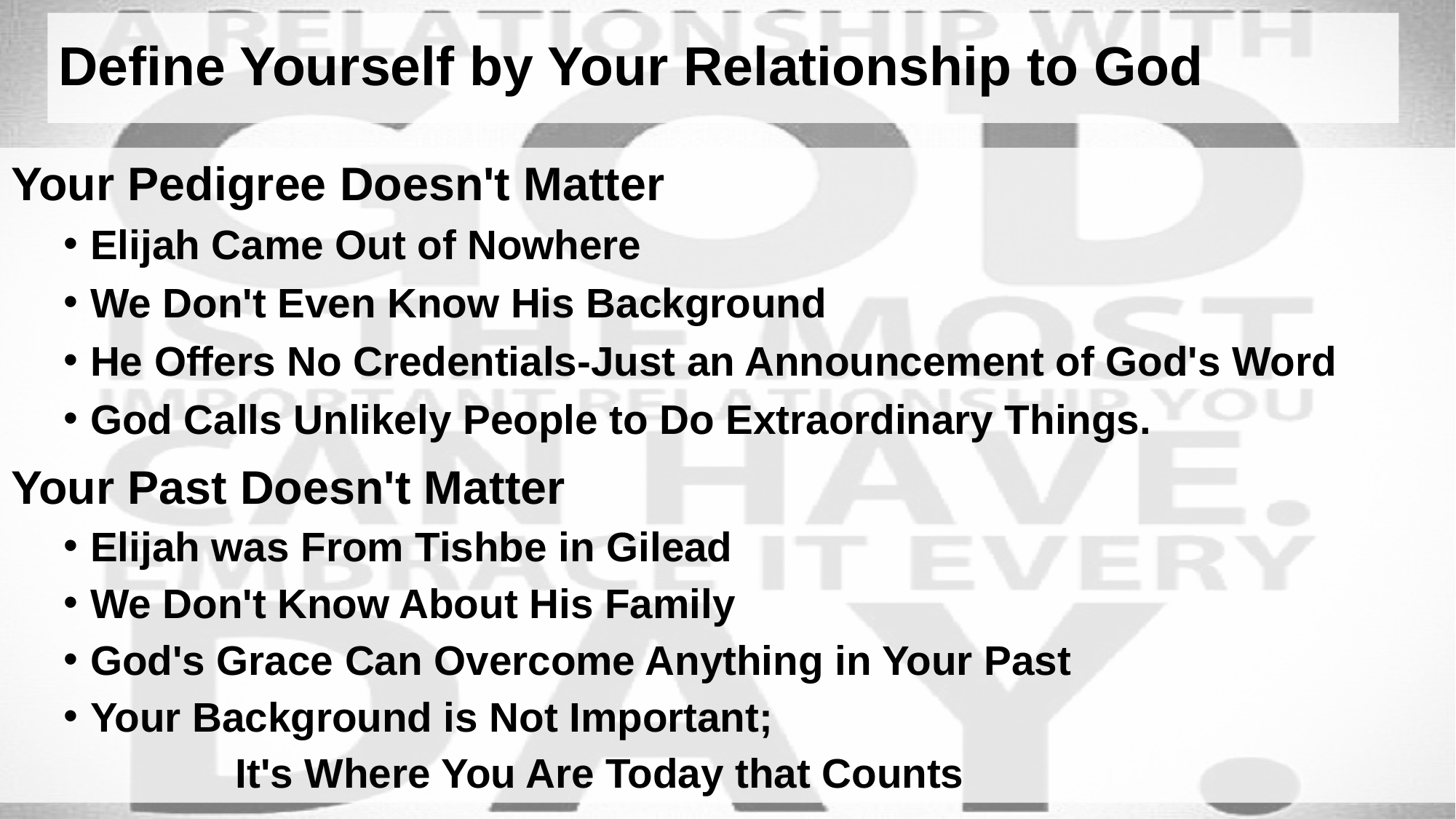

# Define Yourself by Your Relationship to God
Your Pedigree Doesn't Matter
Elijah Came Out of Nowhere
We Don't Even Know His Background
He Offers No Credentials-Just an Announcement of God's Word
God Calls Unlikely People to Do Extraordinary Things.
Your Past Doesn't Matter
Elijah was From Tishbe in Gilead
We Don't Know About His Family
God's Grace Can Overcome Anything in Your Past
Your Background is Not Important;
               It's Where You Are Today that Counts